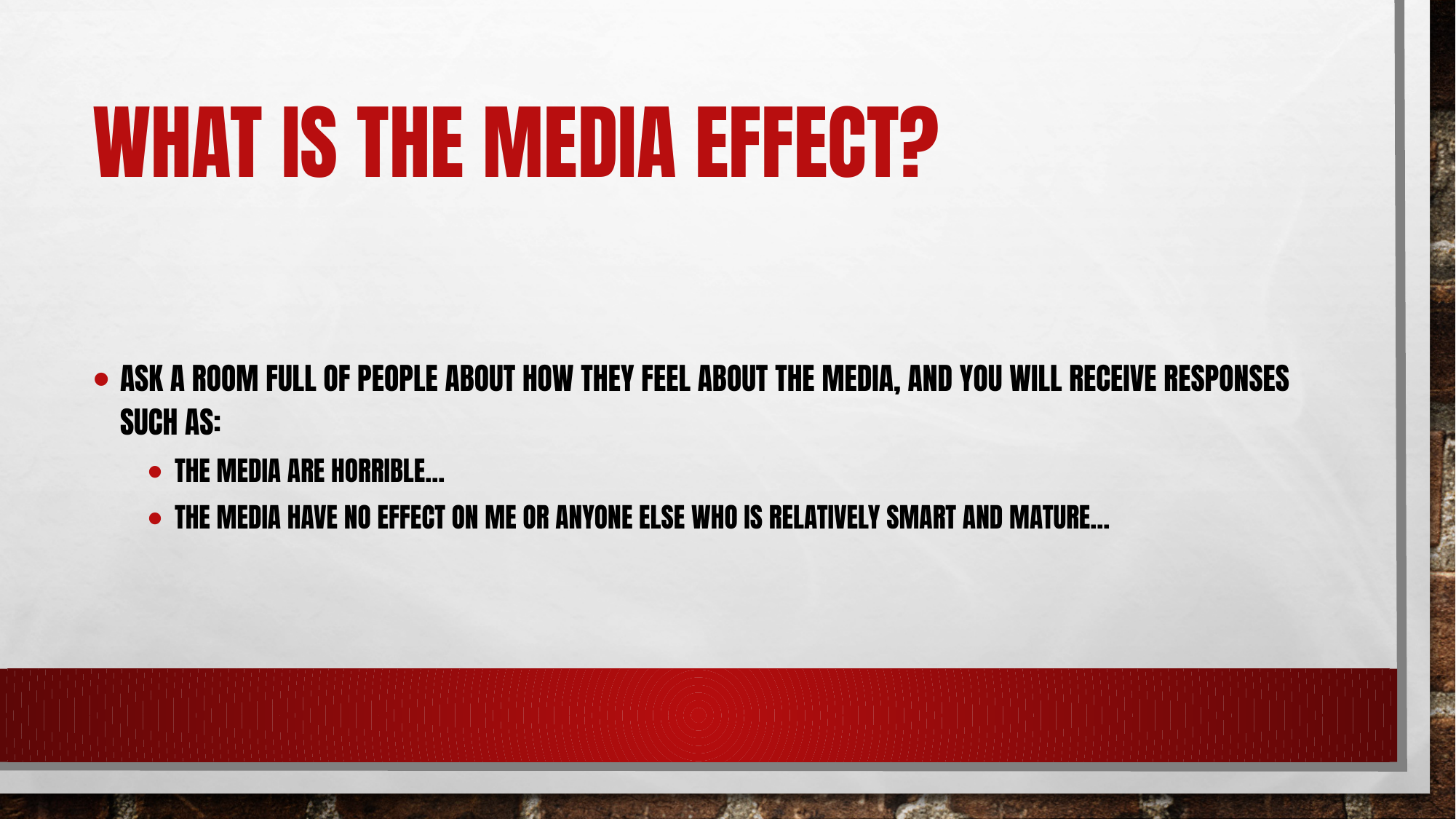

# What is the Media Effect?
Ask a room full of people about how they feel about the media, and you will receive responses such as:
The media are horrible…
The media have no effect on me or anyone else who is relatively smart and mature…